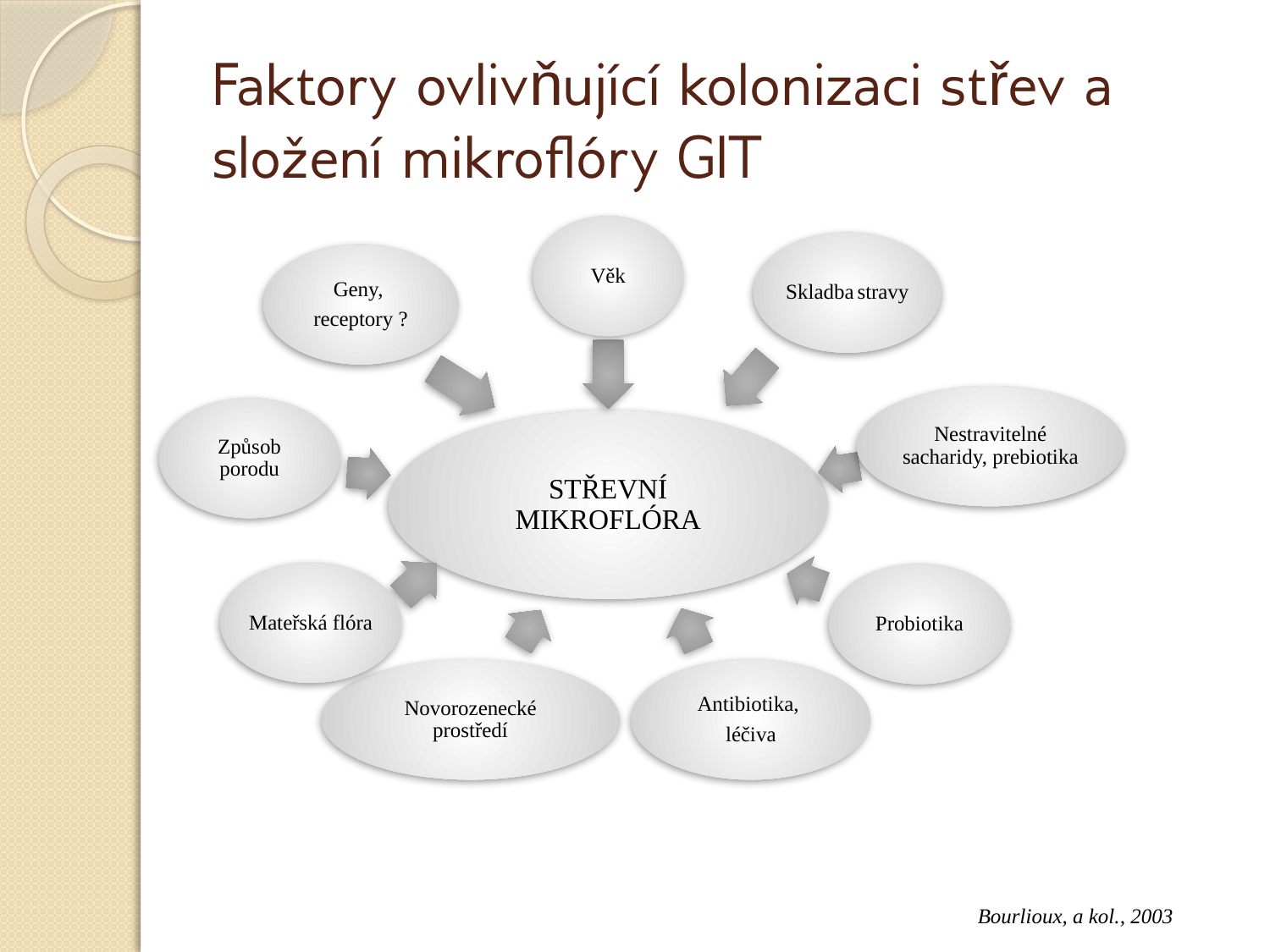

# Faktory ovlivňující kolonizaci střev a složení mikroflóry GIT

Střevní mikroflóra

Věk

Skladba stravy

Nestravitelné sacharidy, prebiotika

Probiotika

Antibiotika,
léčiva

Novorozenecké prostředí

Mateřská flóra

Způsob porodu

Geny,
receptory ?
Bourlioux, a kol., 2003